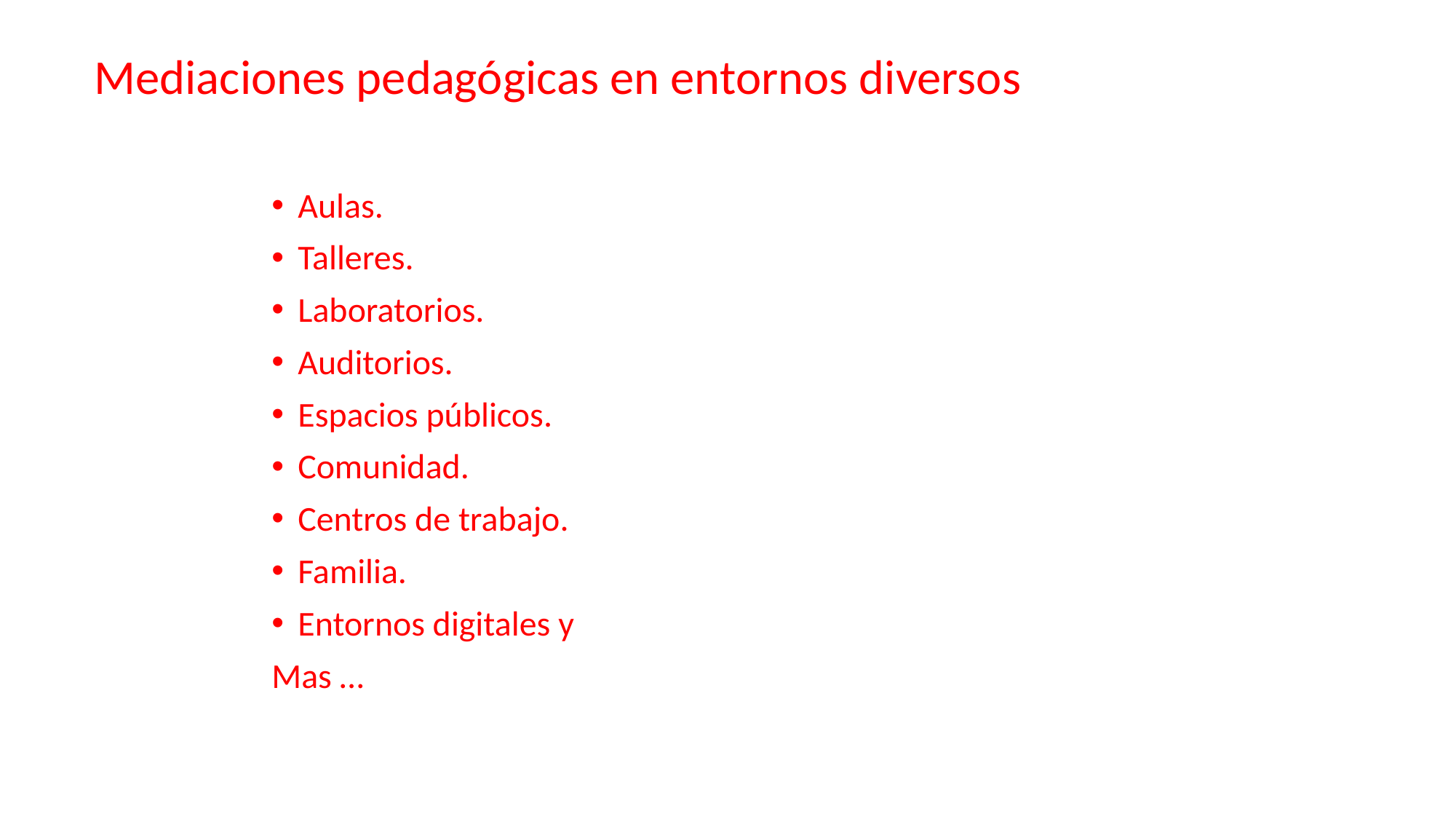

# Mediaciones pedagógicas en entornos diversos
Aulas.
Talleres.
Laboratorios.
Auditorios.
Espacios públicos.
Comunidad.
Centros de trabajo.
Familia.
Entornos digitales y
Mas …